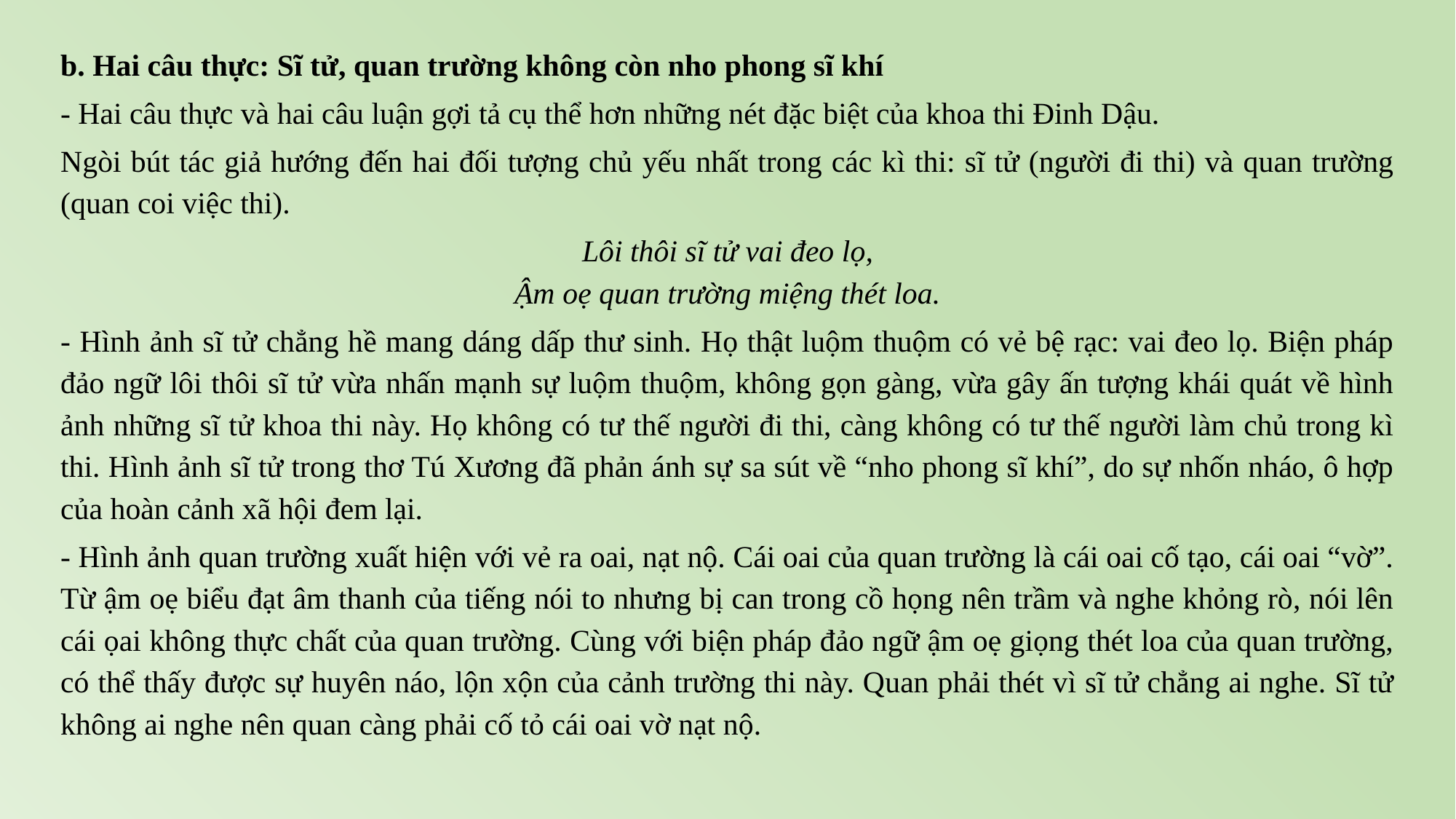

b. Hai câu thực: Sĩ tử, quan trường không còn nho phong sĩ khí
- Hai câu thực và hai câu luận gợi tả cụ thể hơn những nét đặc biệt của khoa thi Đinh Dậu.
Ngòi bút tác giả hướng đến hai đối tượng chủ yếu nhất trong các kì thi: sĩ tử (người đi thi) và quan trường (quan coi việc thi).
Lôi thôi sĩ tử vai đeo lọ,
Ậm oẹ quan trường miệng thét loa.
- Hình ảnh sĩ tử chẳng hề mang dáng dấp thư sinh. Họ thật luộm thuộm có vẻ bệ rạc: vai đeo lọ. Biện pháp đảo ngữ lôi thôi sĩ tử vừa nhấn mạnh sự luộm thuộm, không gọn gàng, vừa gây ấn tượng khái quát về hình ảnh những sĩ tử khoa thi này. Họ không có tư thế người đi thi, càng không có tư thế người làm chủ trong kì thi. Hình ảnh sĩ tử trong thơ Tú Xương đã phản ánh sự sa sút về “nho phong sĩ khí”, do sự nhốn nháo, ô hợp của hoàn cảnh xã hội đem lại.
- Hình ảnh quan trường xuất hiện với vẻ ra oai, nạt nộ. Cái oai của quan trường là cái oai cố tạo, cái oai “vờ”. Từ ậm oẹ biểu đạt âm thanh của tiếng nói to nhưng bị can trong cồ họng nên trầm và nghe khỏng rò, nói lên cái ọai không thực chất của quan trường. Cùng với biện pháp đảo ngữ ậm oẹ giọng thét loa của quan trường, có thể thấy được sự huyên náo, lộn xộn của cảnh trường thi này. Quan phải thét vì sĩ tử chẳng ai nghe. Sĩ tử không ai nghe nên quan càng phải cố tỏ cái oai vờ nạt nộ.
#